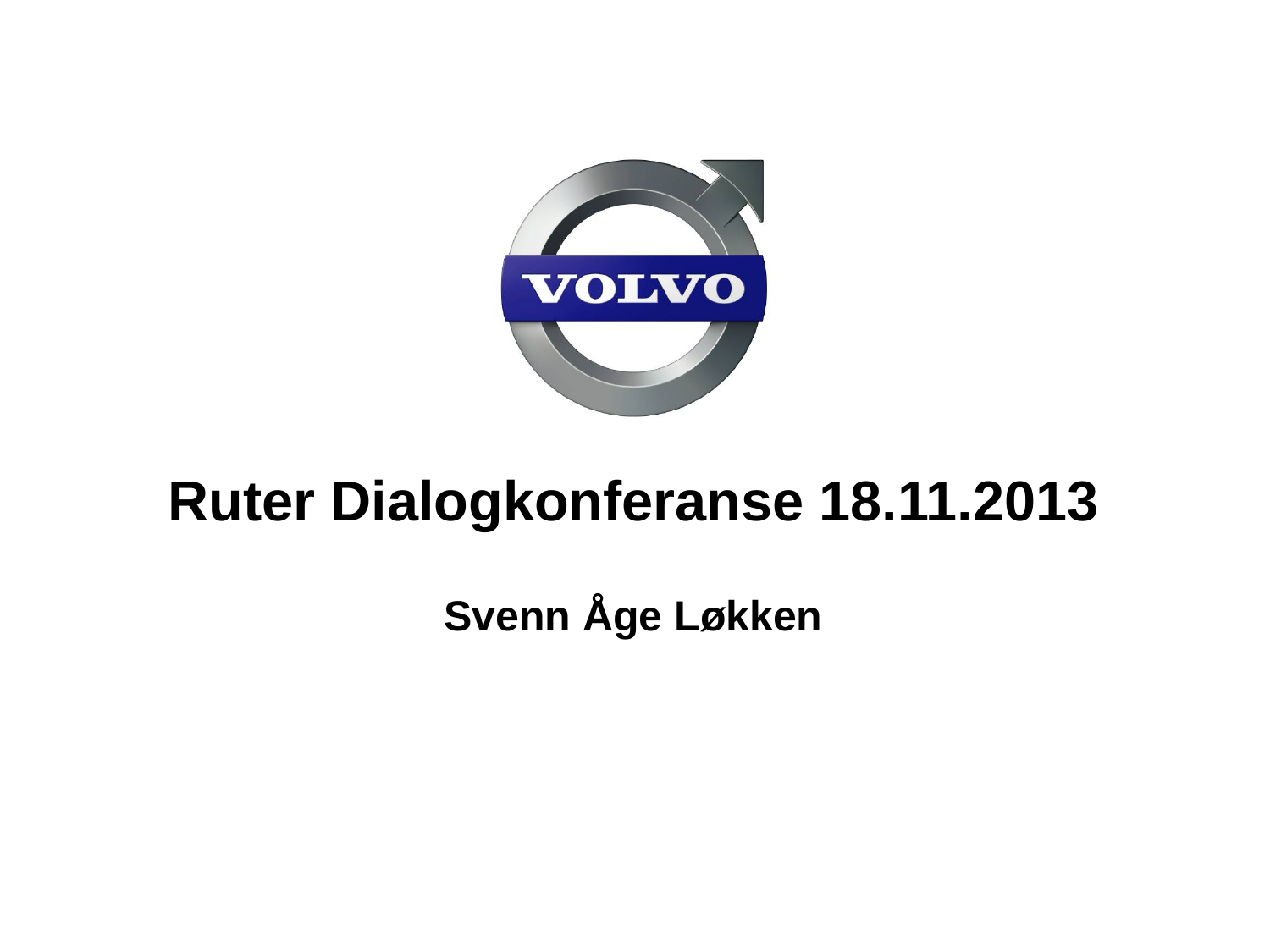

# Ruter Dialogkonferanse 18.11.2013 Svenn Åge Løkken